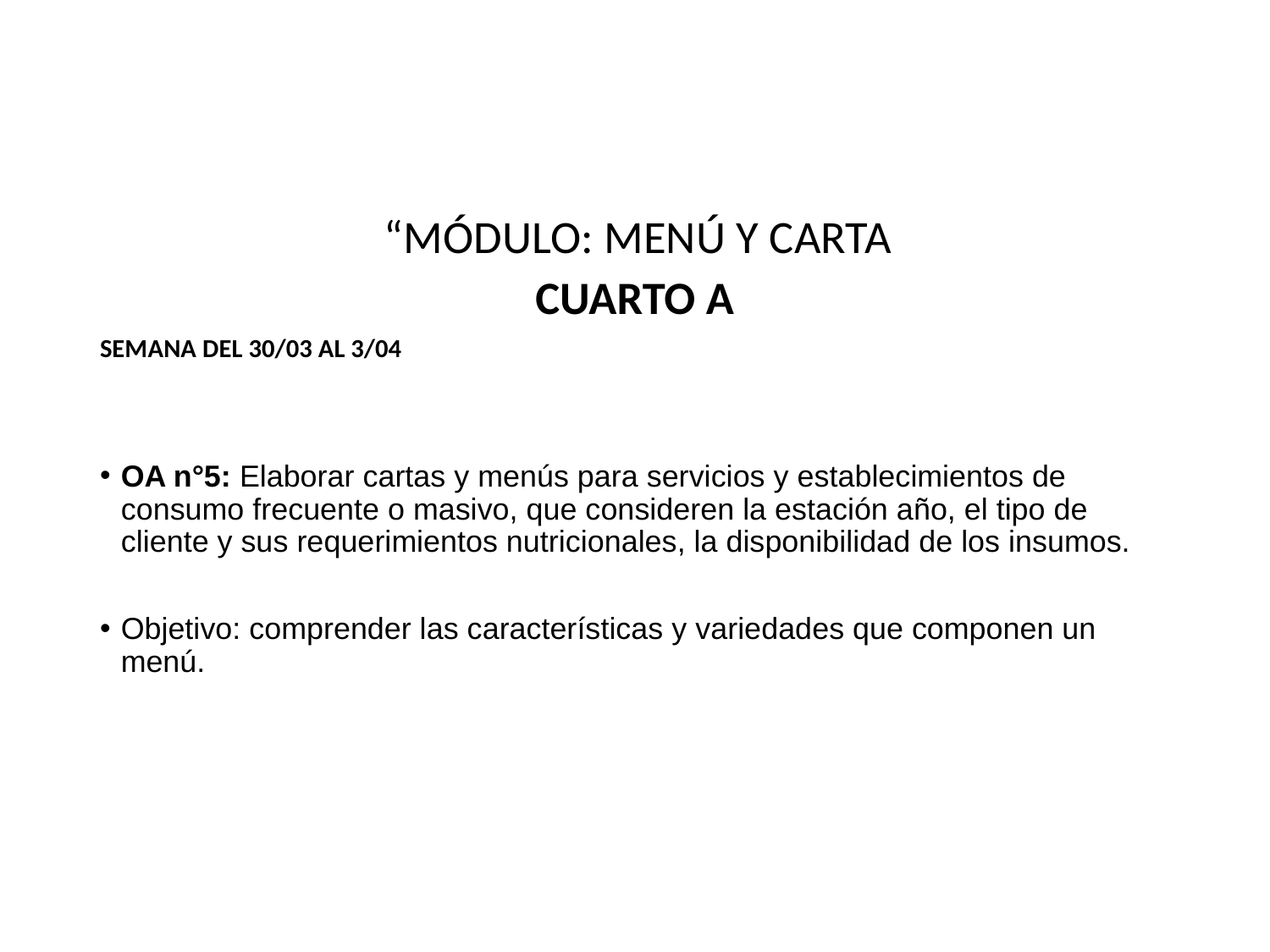

“MÓDULO: MENÚ Y CARTA
CUARTO A
SEMANA DEL 30/03 AL 3/04

OA n°5: Elaborar cartas y menús para servicios y establecimientos de consumo frecuente o masivo, que consideren la estación año, el tipo de cliente y sus requerimientos nutricionales, la disponibilidad de los insumos.

Objetivo: comprender las características y variedades que componen un menú.